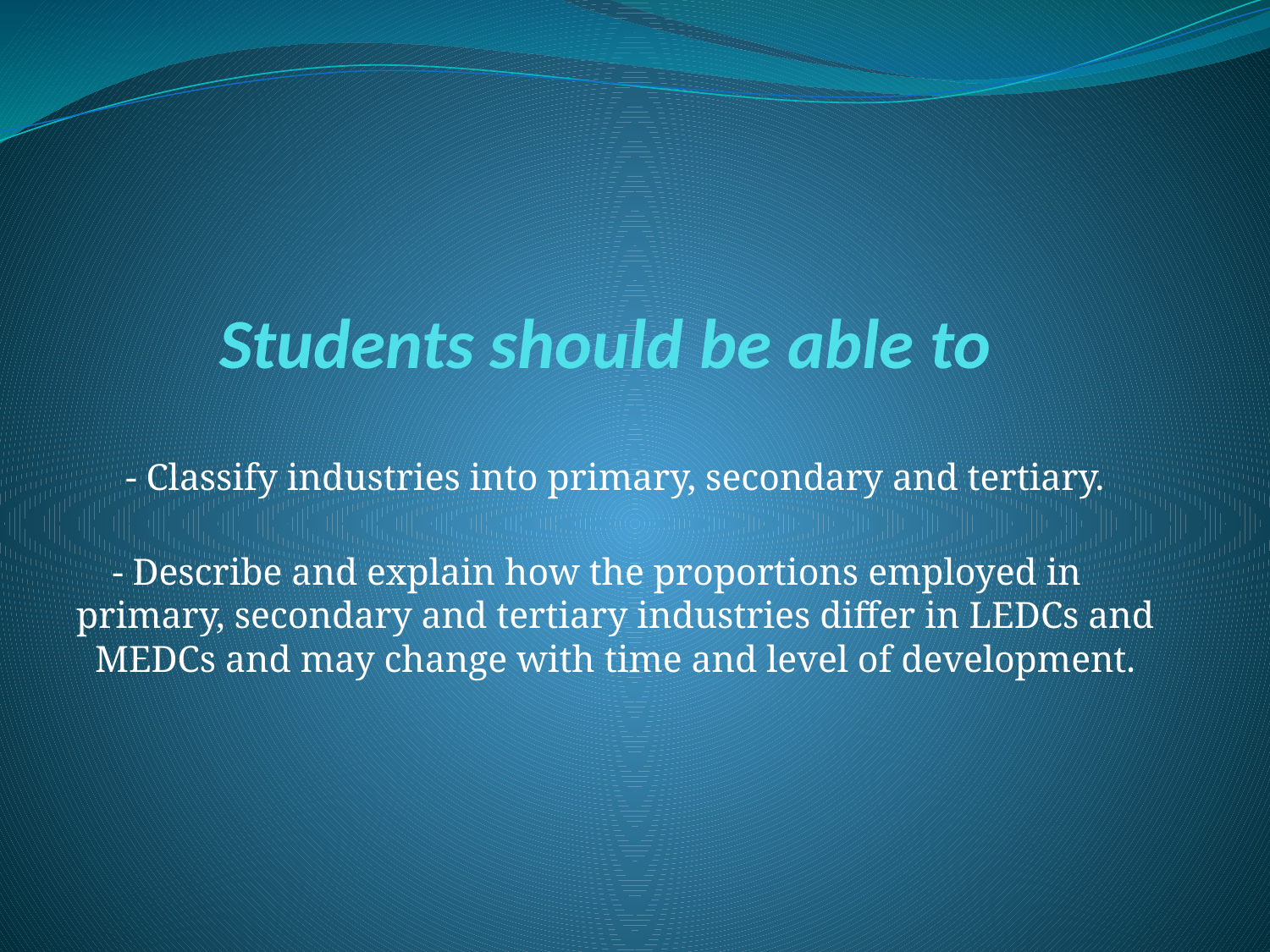

# Students should be able to
- Classify industries into primary, secondary and tertiary.
- Describe and explain how the proportions employed in     primary, secondary and tertiary industries differ in LEDCs and MEDCs and may change with time and level of development.